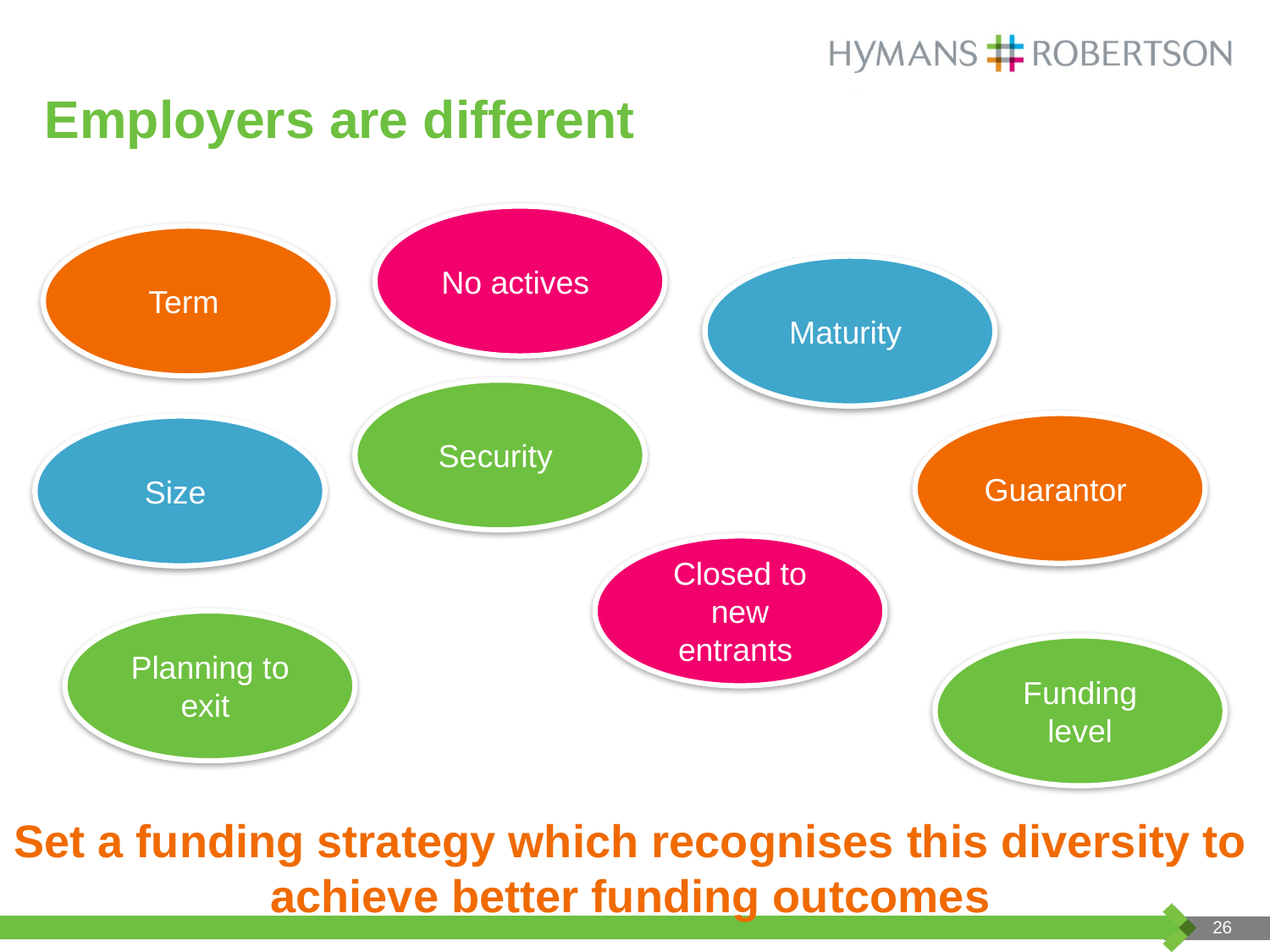

# Employers are different
No actives
Term
Maturity
Security
Guarantor
Size
Closed to new entrants
Planning to exit
Funding level
Set a funding strategy which recognises this diversity to achieve better funding outcomes